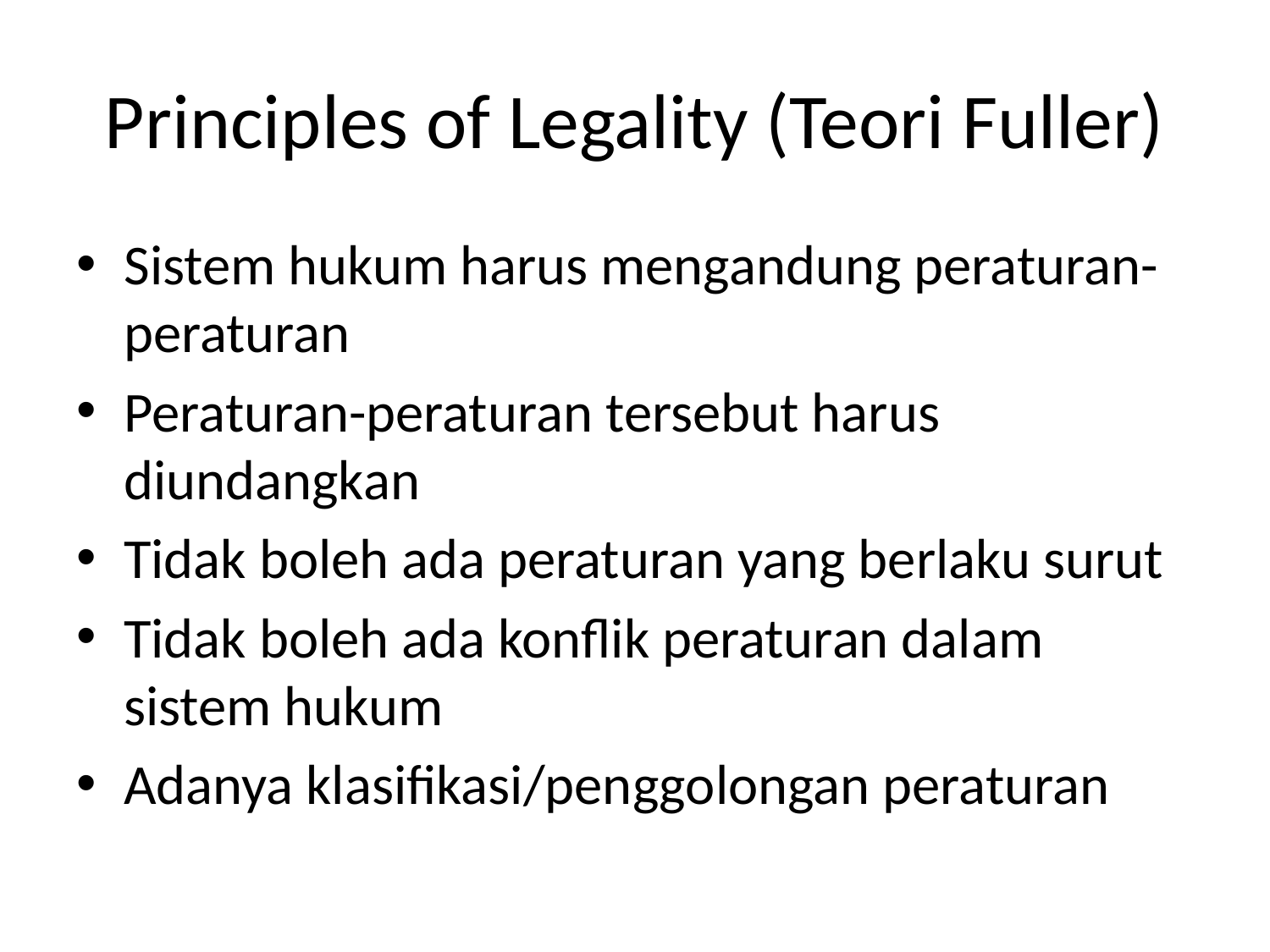

# Principles of Legality (Teori Fuller)
Sistem hukum harus mengandung peraturan-peraturan
Peraturan-peraturan tersebut harus diundangkan
Tidak boleh ada peraturan yang berlaku surut
Tidak boleh ada konflik peraturan dalam sistem hukum
Adanya klasifikasi/penggolongan peraturan